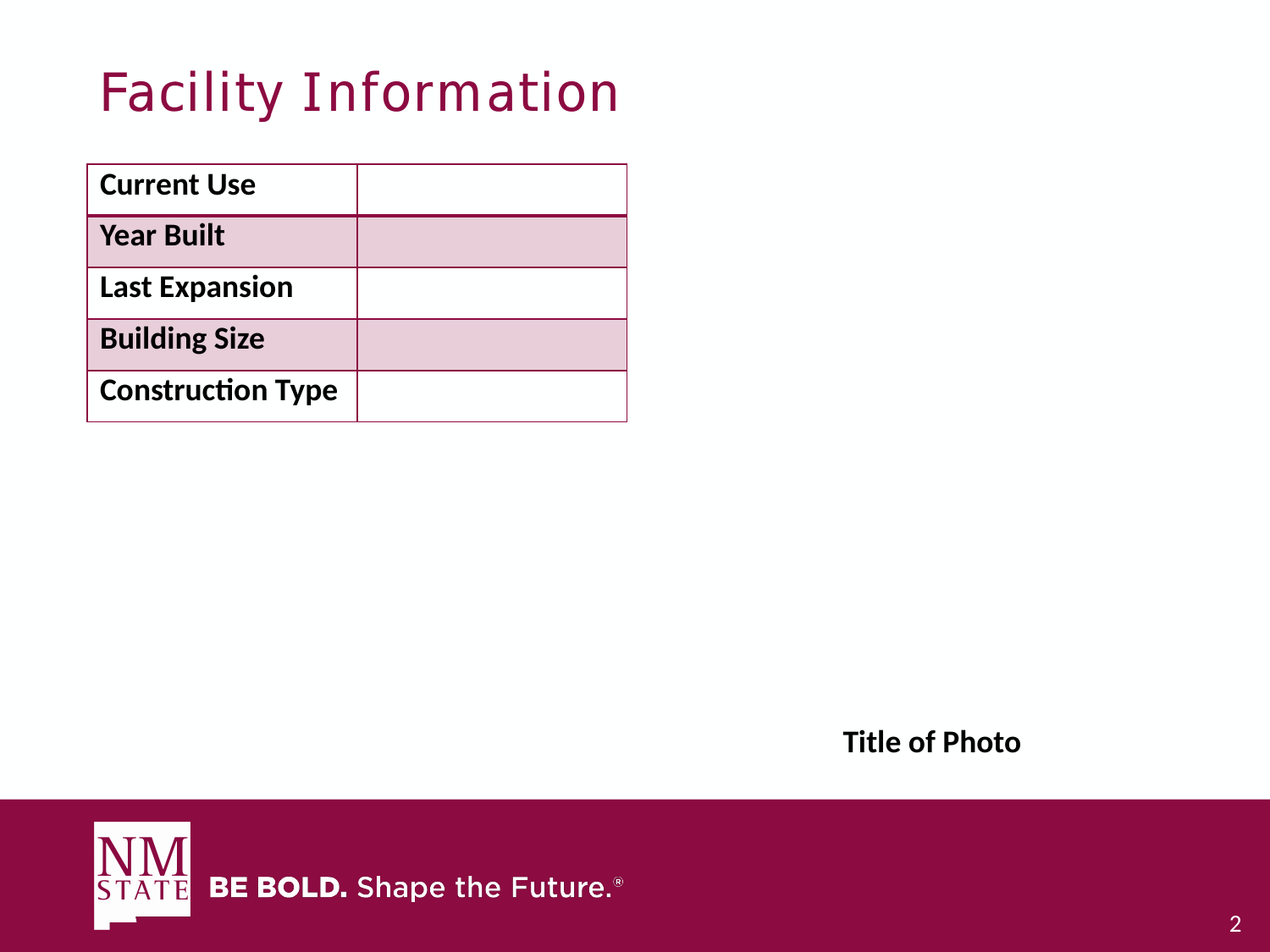

# Facility Information
| Current Use |  |
| --- | --- |
| Year Built |  |
| Last Expansion |  |
| Building Size |  |
| Construction Type |  |

Title of Photo